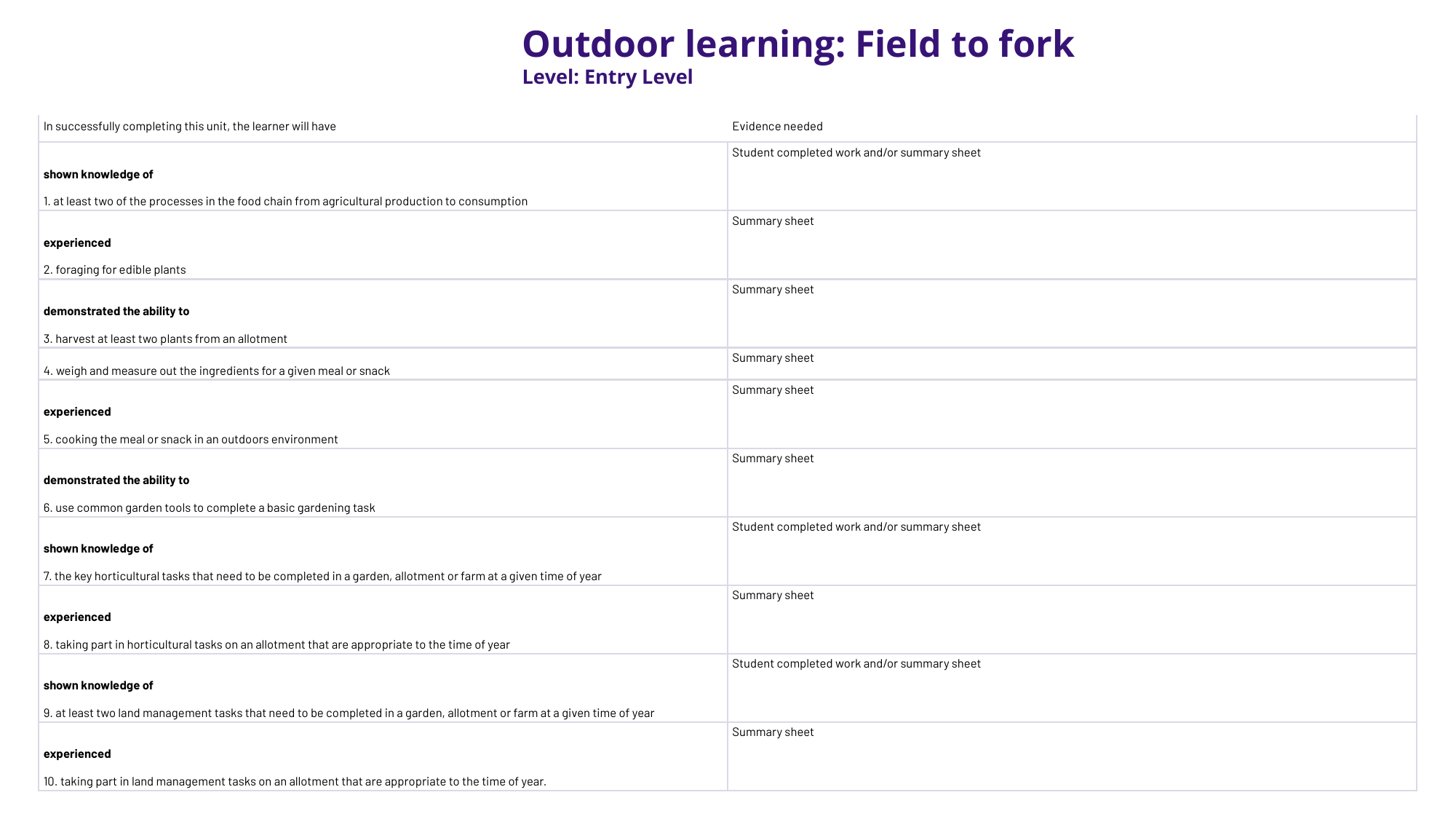

Outdoor learning: Field to fork
Level: Entry Level

| In successfully completing this unit, the learner will have | Evidence needed |
| --- | --- |
| shown knowledge of 1. at least two of the processes in the food chain from agricultural production to consumption | Student completed work and/or summary sheet |
| experienced 2. foraging for edible plants | Summary sheet |
| demonstrated the ability to 3. harvest at least two plants from an allotment | Summary sheet |
| 4. weigh and measure out the ingredients for a given meal or snack | Summary sheet |
| experienced 5. cooking the meal or snack in an outdoors environment | Summary sheet |
| demonstrated the ability to 6. use common garden tools to complete a basic gardening task | Summary sheet |
| shown knowledge of 7. the key horticultural tasks that need to be completed in a garden, allotment or farm at a given time of year | Student completed work and/or summary sheet |
| experienced 8. taking part in horticultural tasks on an allotment that are appropriate to the time of year | Summary sheet |
| shown knowledge of 9. at least two land management tasks that need to be completed in a garden, allotment or farm at a given time of year | Student completed work and/or summary sheet |
| experienced 10. taking part in land management tasks on an allotment that are appropriate to the time of year. | Summary sheet |